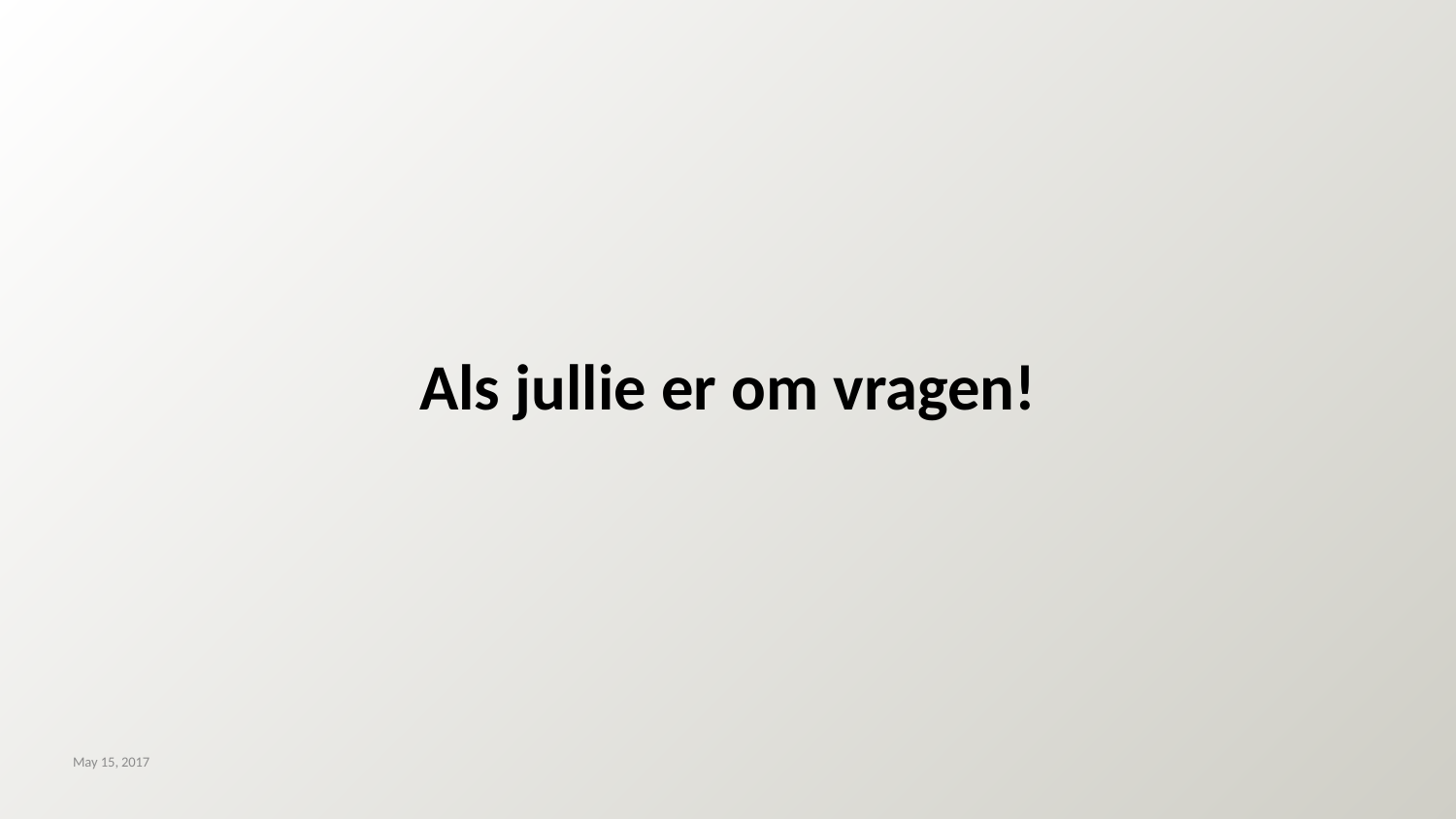

# Als jullie er om vragen!
May 15, 2017
© Unizo